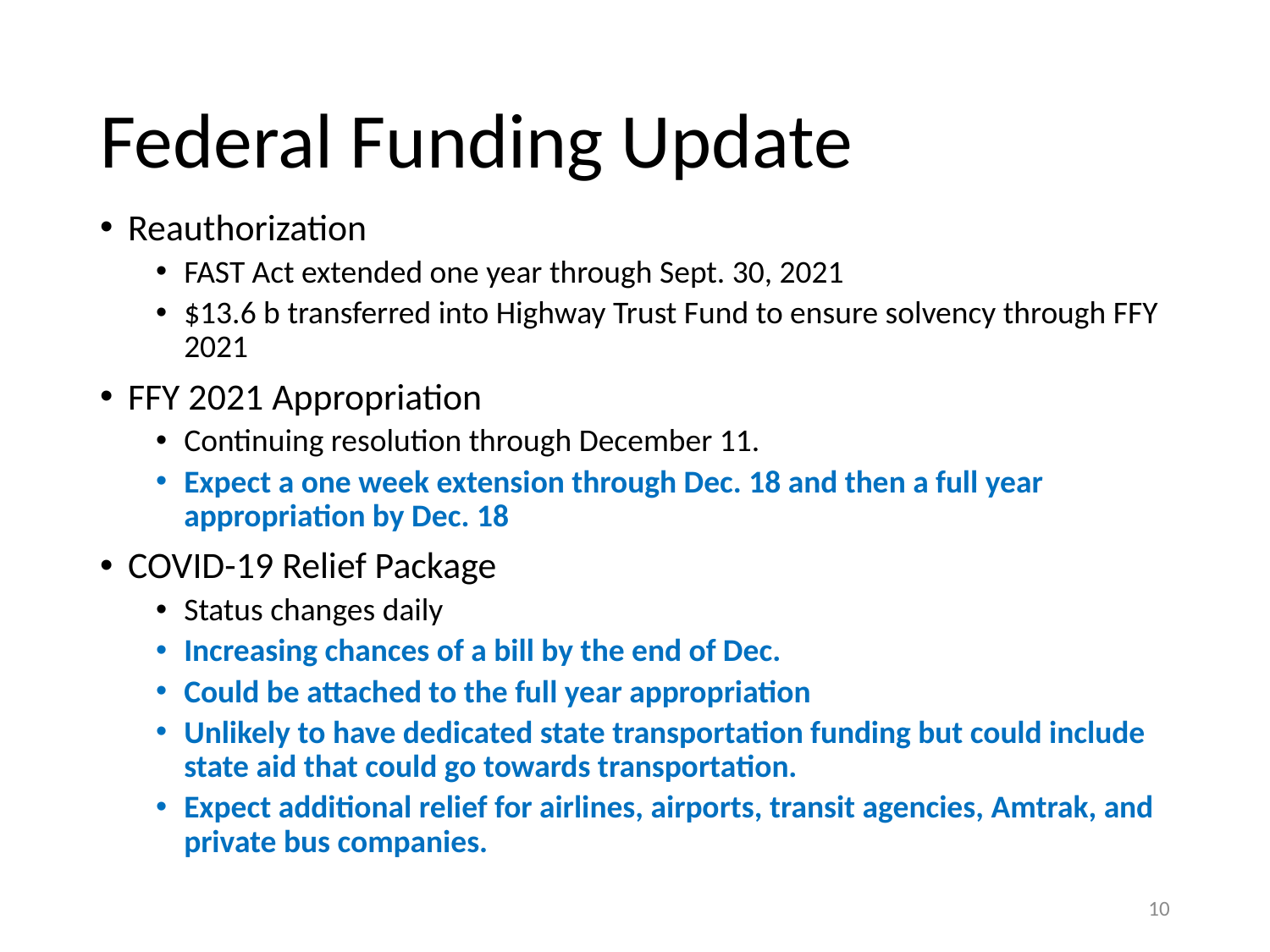

# Federal Funding Update
Reauthorization
FAST Act extended one year through Sept. 30, 2021
$13.6 b transferred into Highway Trust Fund to ensure solvency through FFY 2021
FFY 2021 Appropriation
Continuing resolution through December 11.
Expect a one week extension through Dec. 18 and then a full year appropriation by Dec. 18
COVID-19 Relief Package
Status changes daily
Increasing chances of a bill by the end of Dec.
Could be attached to the full year appropriation
Unlikely to have dedicated state transportation funding but could include state aid that could go towards transportation.
Expect additional relief for airlines, airports, transit agencies, Amtrak, and private bus companies.
10